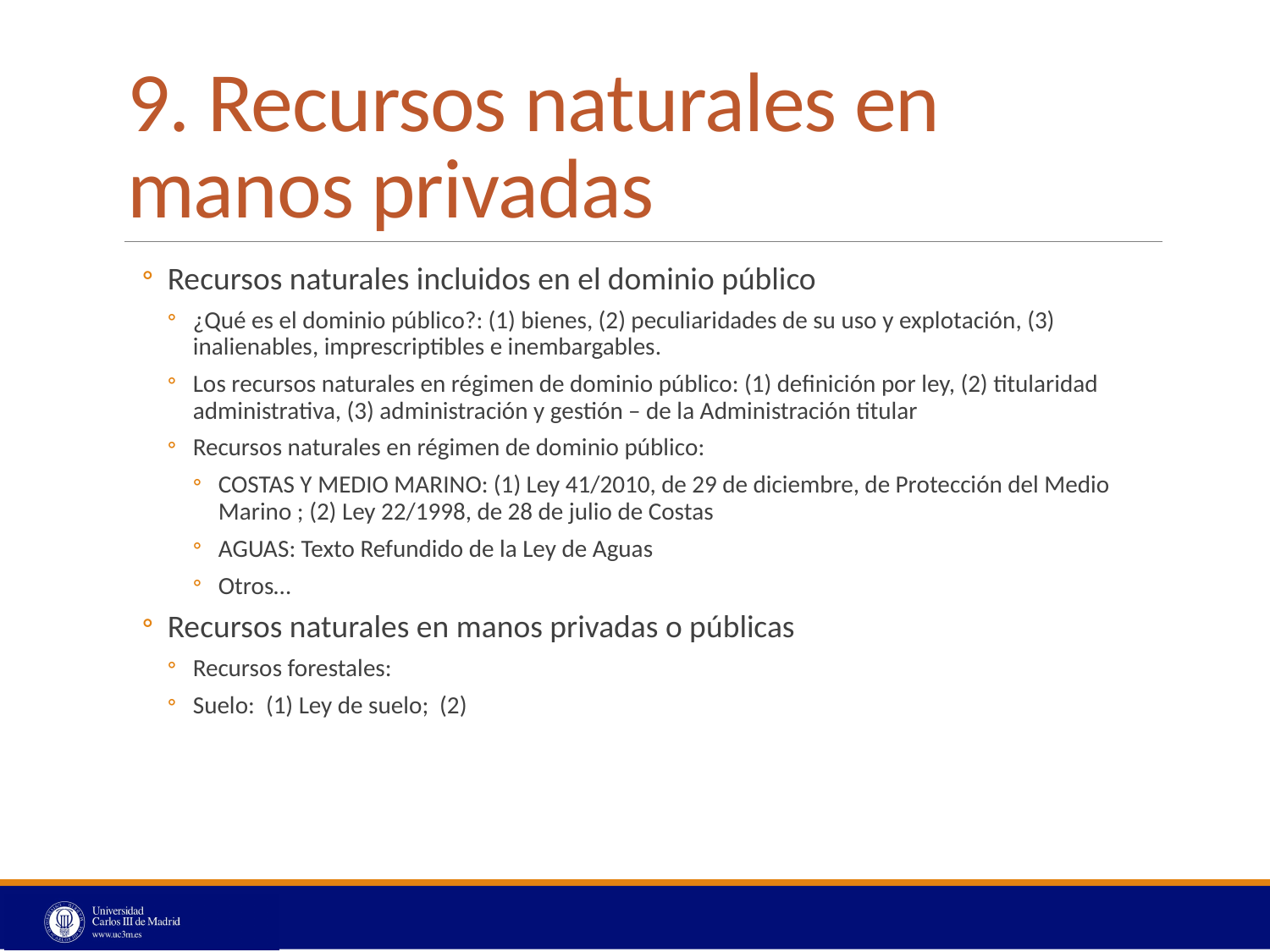

# 9. Recursos naturales en manos privadas
Recursos naturales incluidos en el dominio público
¿Qué es el dominio público?: (1) bienes, (2) peculiaridades de su uso y explotación, (3) inalienables, imprescriptibles e inembargables.
Los recursos naturales en régimen de dominio público: (1) definición por ley, (2) titularidad administrativa, (3) administración y gestión – de la Administración titular
Recursos naturales en régimen de dominio público:
COSTAS Y MEDIO MARINO: (1) Ley 41/2010, de 29 de diciembre, de Protección del Medio Marino ; (2) Ley 22/1998, de 28 de julio de Costas
AGUAS: Texto Refundido de la Ley de Aguas
Otros…
Recursos naturales en manos privadas o públicas
Recursos forestales:
Suelo:  (1) Ley de suelo;  (2)